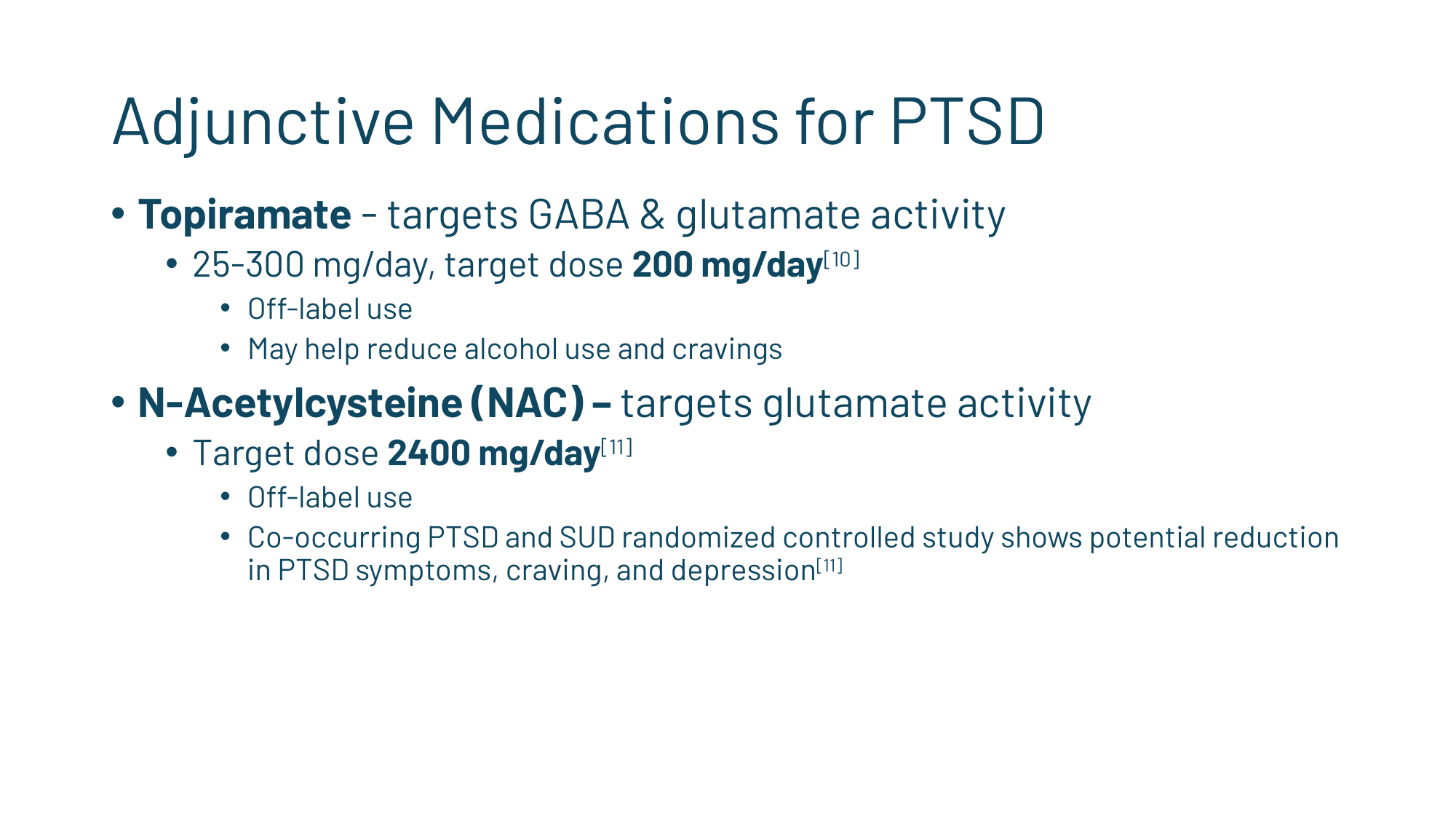

# Adjunctive Medications for PTSD
Topiramate - targets GABA & glutamate activity
25-300 mg/day, target dose 200 mg/day[10]
Off-label use
May help reduce alcohol use and cravings
N-Acetylcysteine (NAC) – targets glutamate activity
Target dose 2400 mg/day[11]
Off-label use
Co-occurring PTSD and SUD randomized controlled study shows potential reduction in PTSD symptoms, craving, and depression[11]